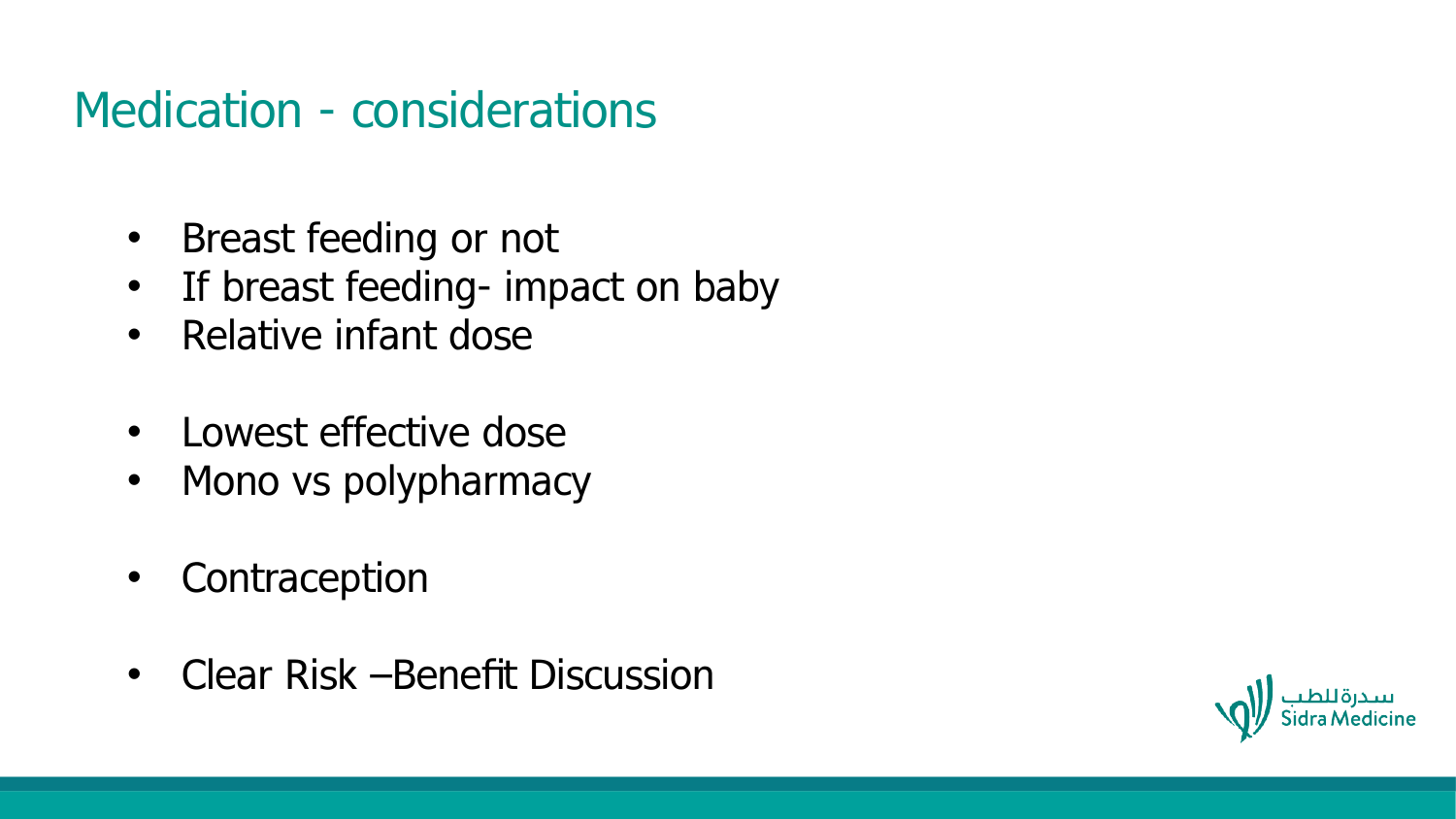

# Medication - considerations

Breast feeding or not
If breast feeding- impact on baby
Relative infant dose

Lowest effective dose
Mono vs polypharmacy

Contraception

Clear Risk –Benefit Discussion